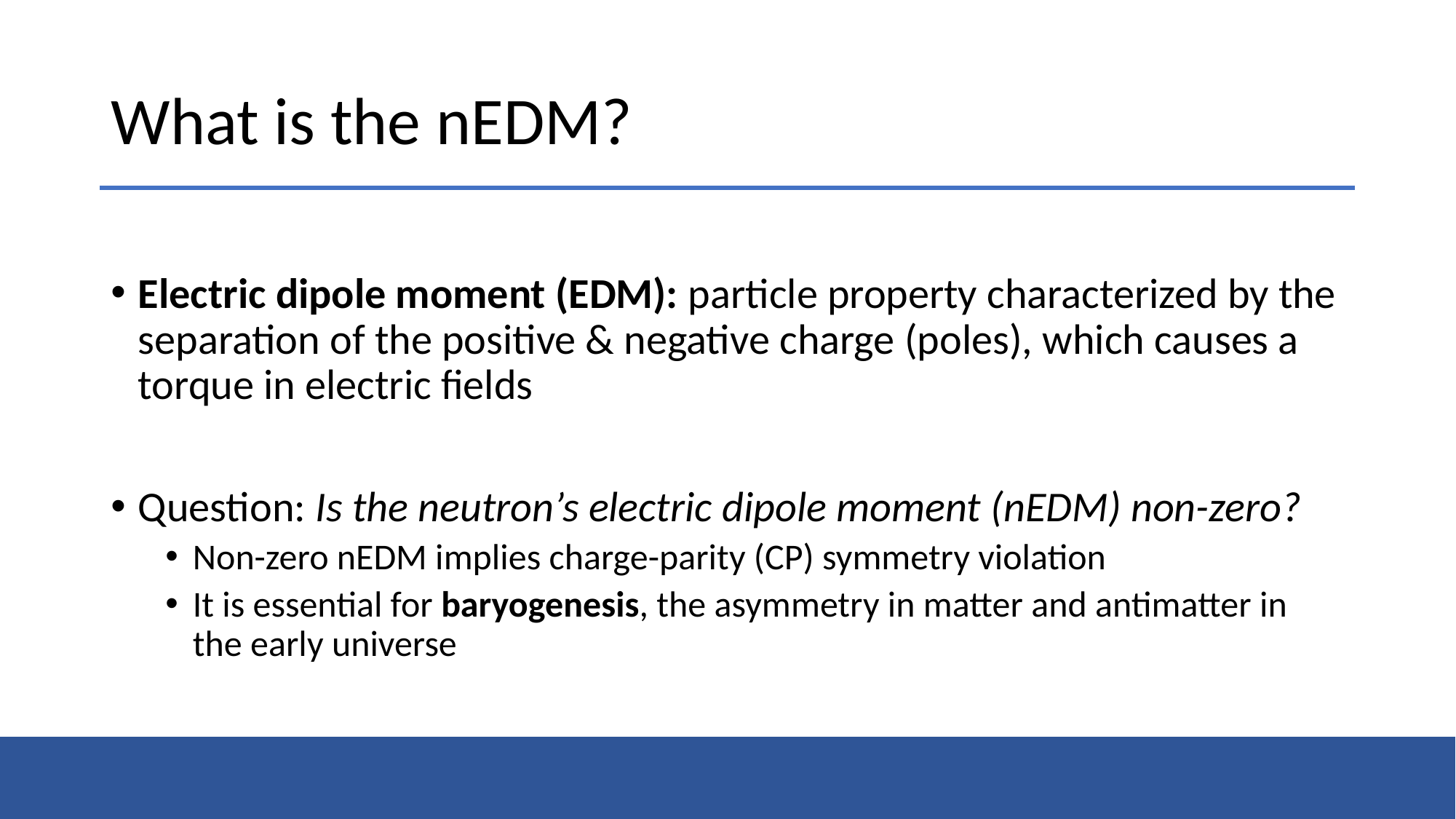

# What is the nEDM?

Electric dipole moment (EDM): particle property characterized by the separation of the positive & negative charge (poles), which causes a  torque in electric fields

Question: Is the neutron’s electric dipole moment (nEDM) non-zero?
Non-zero nEDM implies charge-parity (CP) symmetry violation
It is essential for baryogenesis, the asymmetry in matter and antimatter in the early universe